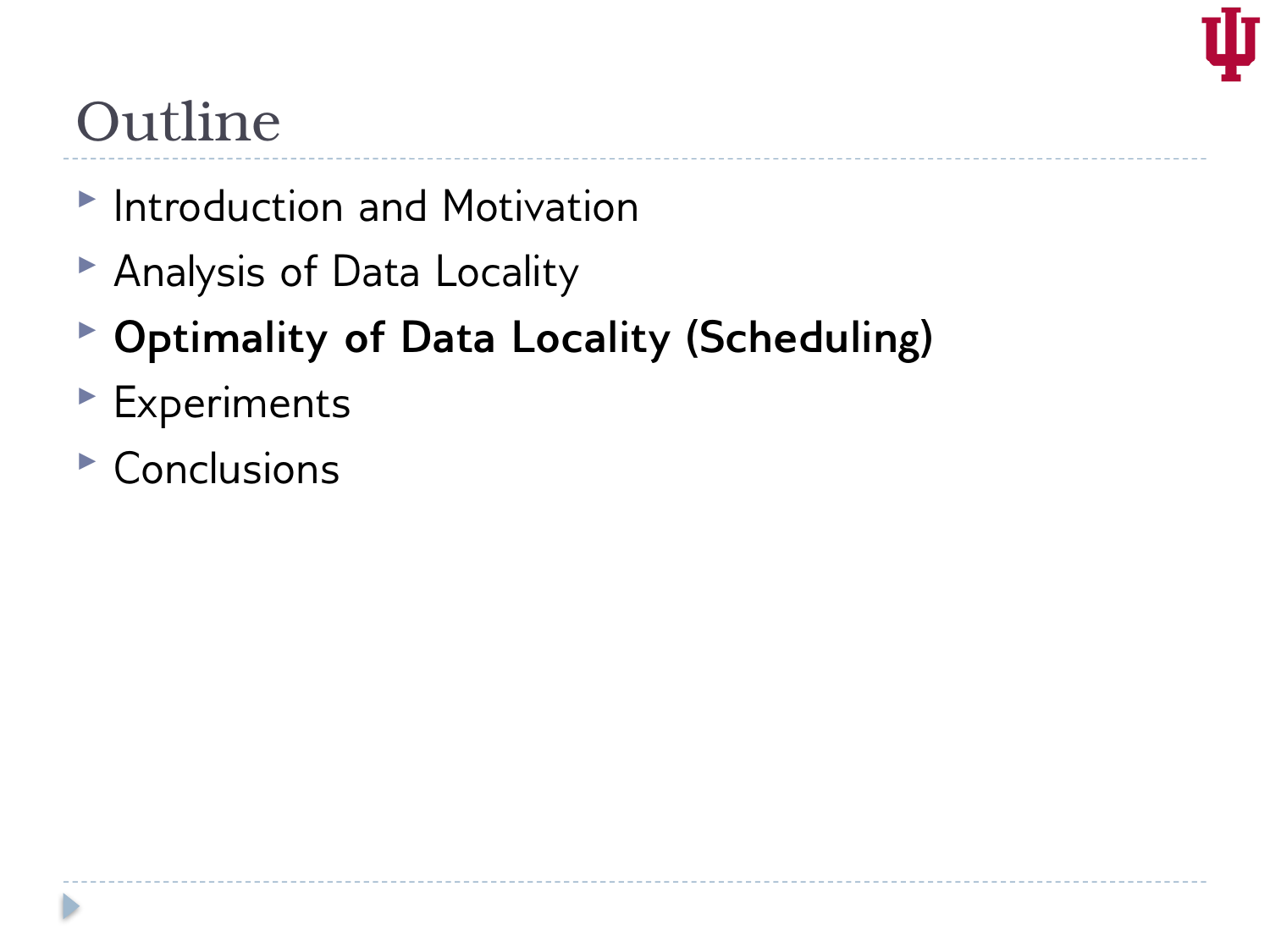

# Outline
Introduction and Motivation
Analysis of Data Locality
Optimality of Data Locality (Scheduling)
Experiments
Conclusions